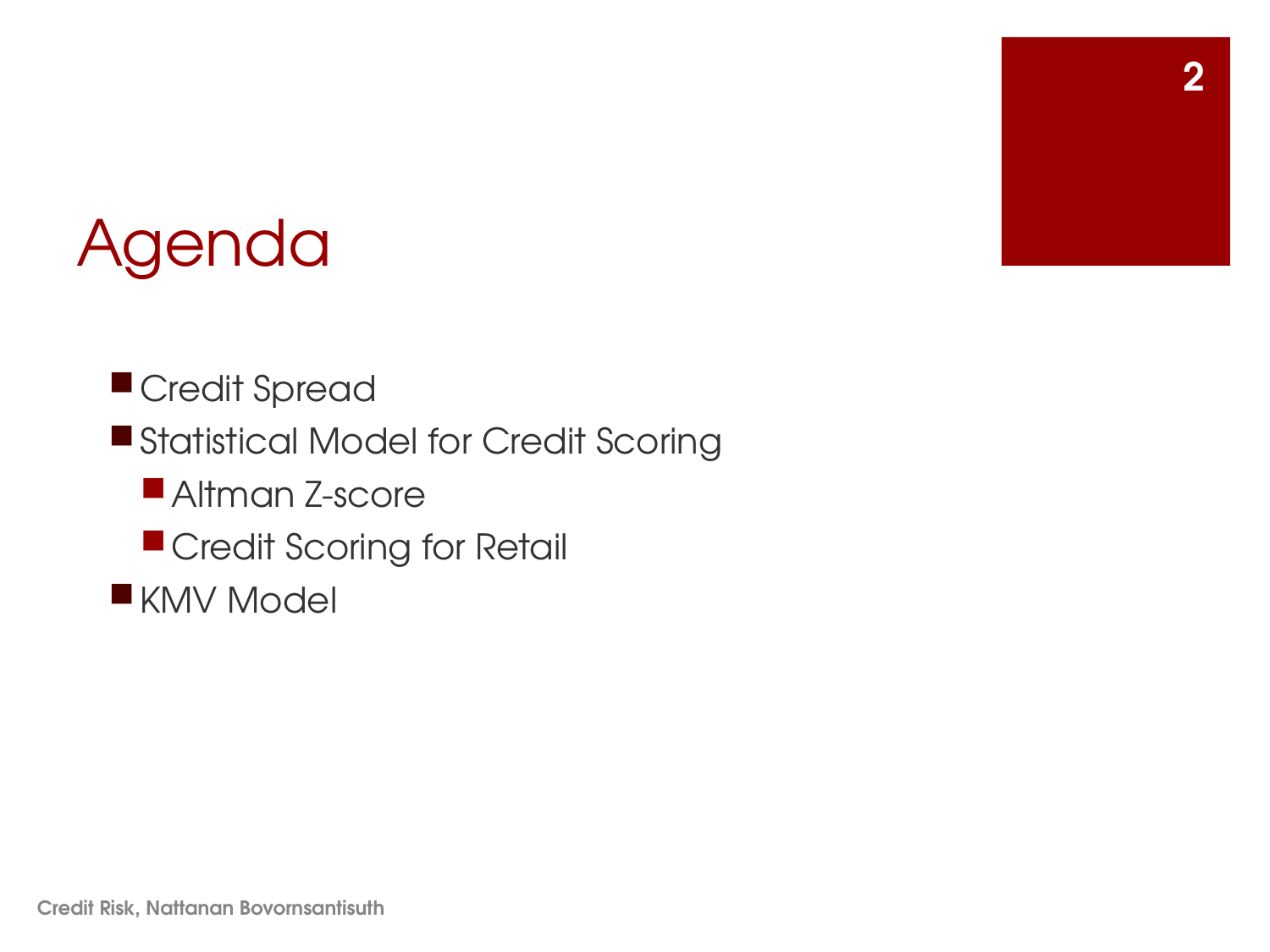

2
# Agenda

Credit Spread
Statistical Model for Credit Scoring
Altman Z-score
Credit Scoring for Retail
KMV Model

Credit Risk, Nattanan Bovornsantisuth